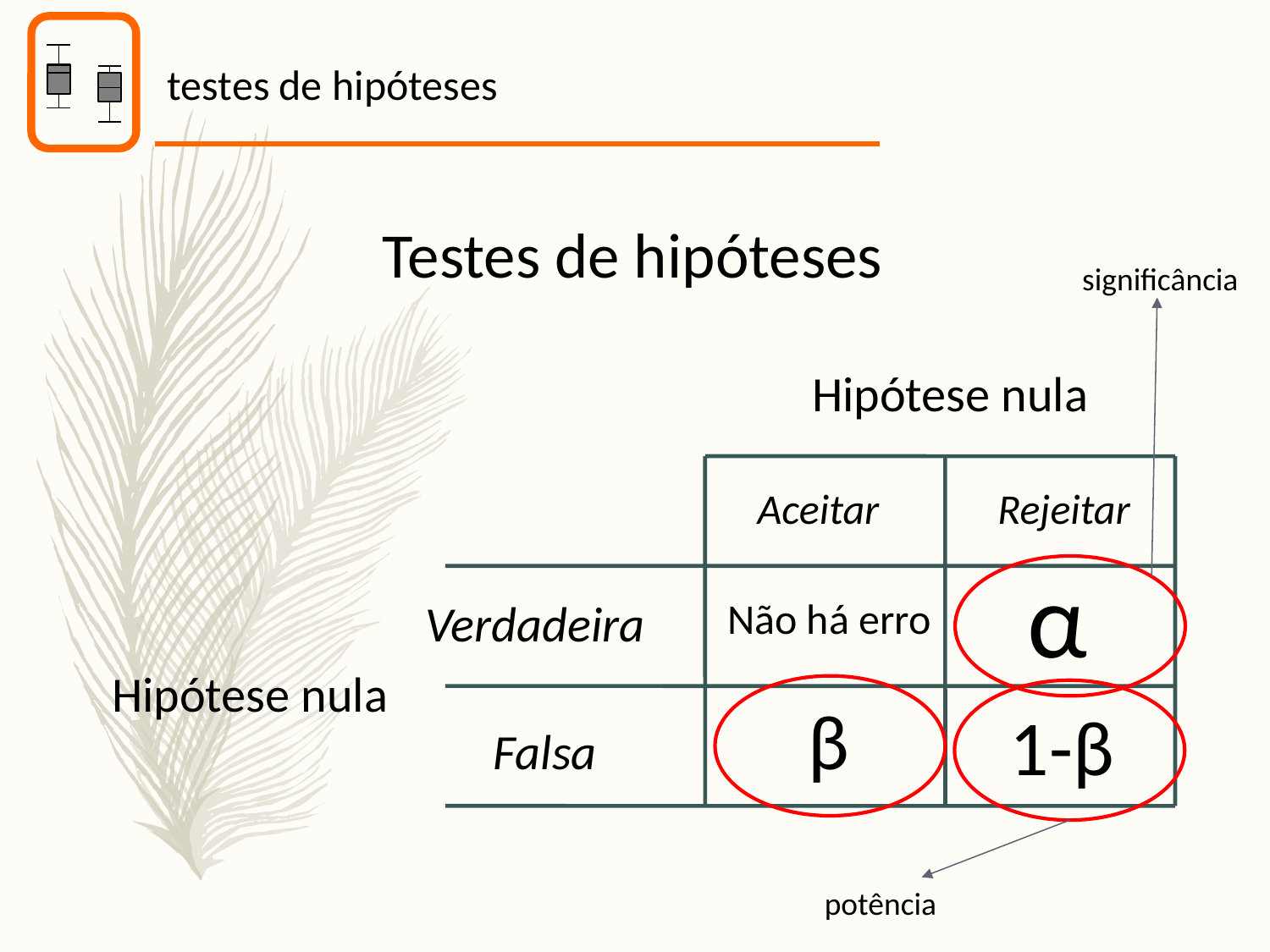

testes de hipóteses
Testes de hipóteses
significância
Hipótese nula

Aceitar
Rejeitar
α

Verdadeira
Não há erro
Hipótese nula

β
1-β
Falsa

potência